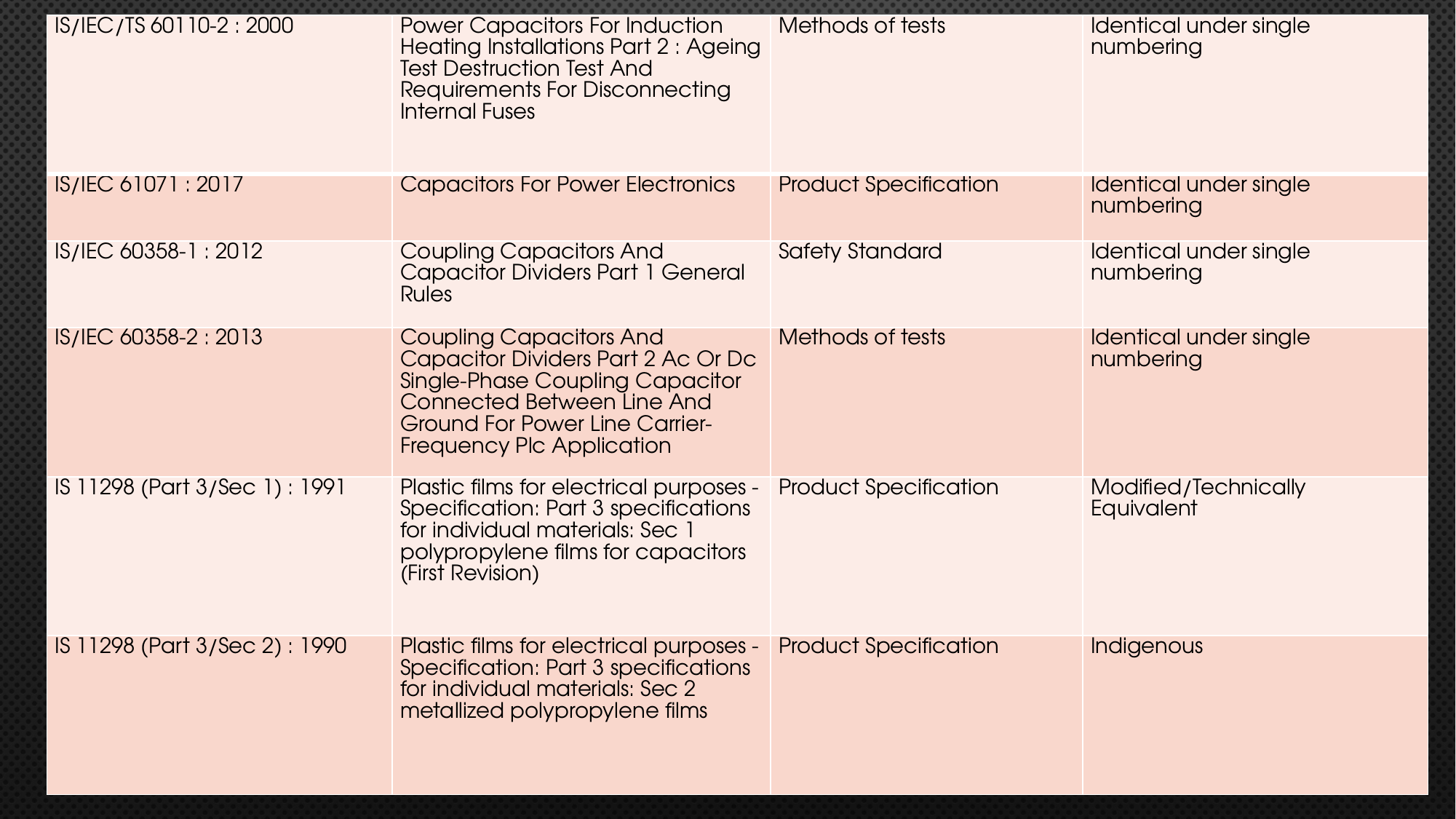

| IS/IEC/TS 60110-2 : 2000 | Power Capacitors For Induction Heating Installations Part 2 : Ageing Test Destruction Test And Requirements For Disconnecting Internal Fuses | Methods of tests | Identical under single numbering |
| --- | --- | --- | --- |
| IS/IEC 61071 : 2017 | Capacitors For Power Electronics | Product Specification | Identical under single numbering |
| IS/IEC 60358-1 : 2012 | Coupling Capacitors And Capacitor Dividers Part 1 General Rules | Safety Standard | Identical under single numbering |
| IS/IEC 60358-2 : 2013 | Coupling Capacitors And Capacitor Dividers Part 2 Ac Or Dc Single-Phase Coupling Capacitor Connected Between Line And Ground For Power Line Carrier-Frequency Plc Application | Methods of tests | Identical under single numbering |
| IS 11298 (Part 3/Sec 1) : 1991 | Plastic films for electrical purposes - Specification: Part 3 specifications for individual materials: Sec 1 polypropylene films for capacitors (First Revision) | Product Specification | Modified/Technically Equivalent |
| IS 11298 (Part 3/Sec 2) : 1990 | Plastic films for electrical purposes - Specification: Part 3 specifications for individual materials: Sec 2 metallized polypropylene films | Product Specification | Indigenous |